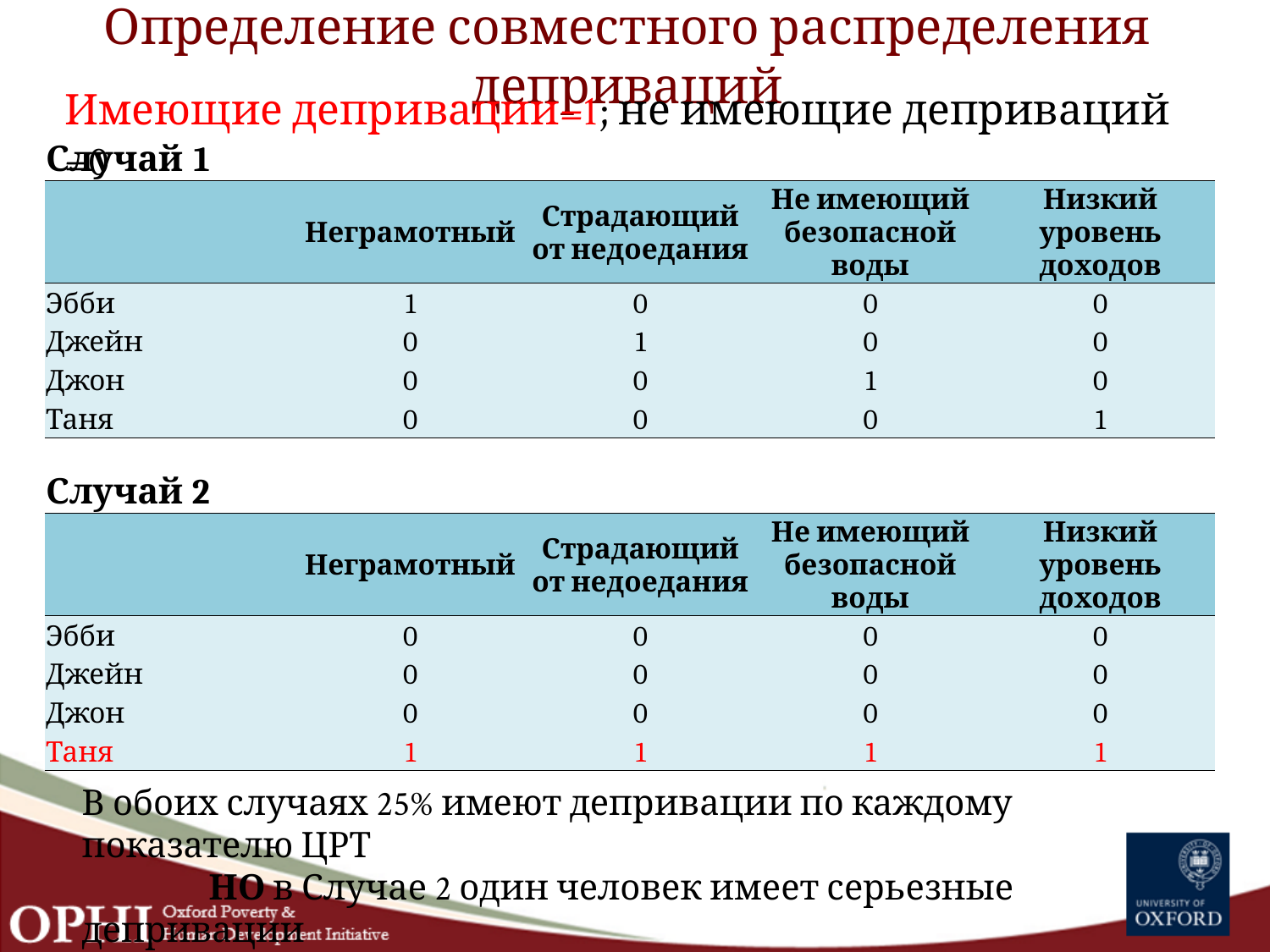

# Определение совместного распределения деприваций
Имеющие депривации=1; не имеющие деприваций =0
| Случай 1 |  |  |  |  |
| --- | --- | --- | --- | --- |
|  | Неграмотный | Страдающий от недоедания | Не имеющий безопасной воды | Низкий уровень доходов |
| Эбби | 1 | 0 | 0 | 0 |
| Джейн | 0 | 1 | 0 | 0 |
| Джон | 0 | 0 | 1 | 0 |
| Таня | 0 | 0 | 0 | 1 |
|  |  |  |  |  |
| Случай 2 |  |  |  |  |
|  | Неграмотный | Страдающий от недоедания | Не имеющий безопасной воды | Низкий уровень доходов |
| Эбби | 0 | 0 | 0 | 0 |
| Джейн | 0 | 0 | 0 | 0 |
| Джон | 0 | 0 | 0 | 0 |
| Таня | 1 | 1 | 1 | 1 |
В обоих случаях 25% имеют депривации по каждому показателю ЦРТ
	НО в Случае 2 один человек имеет серьезные депривации